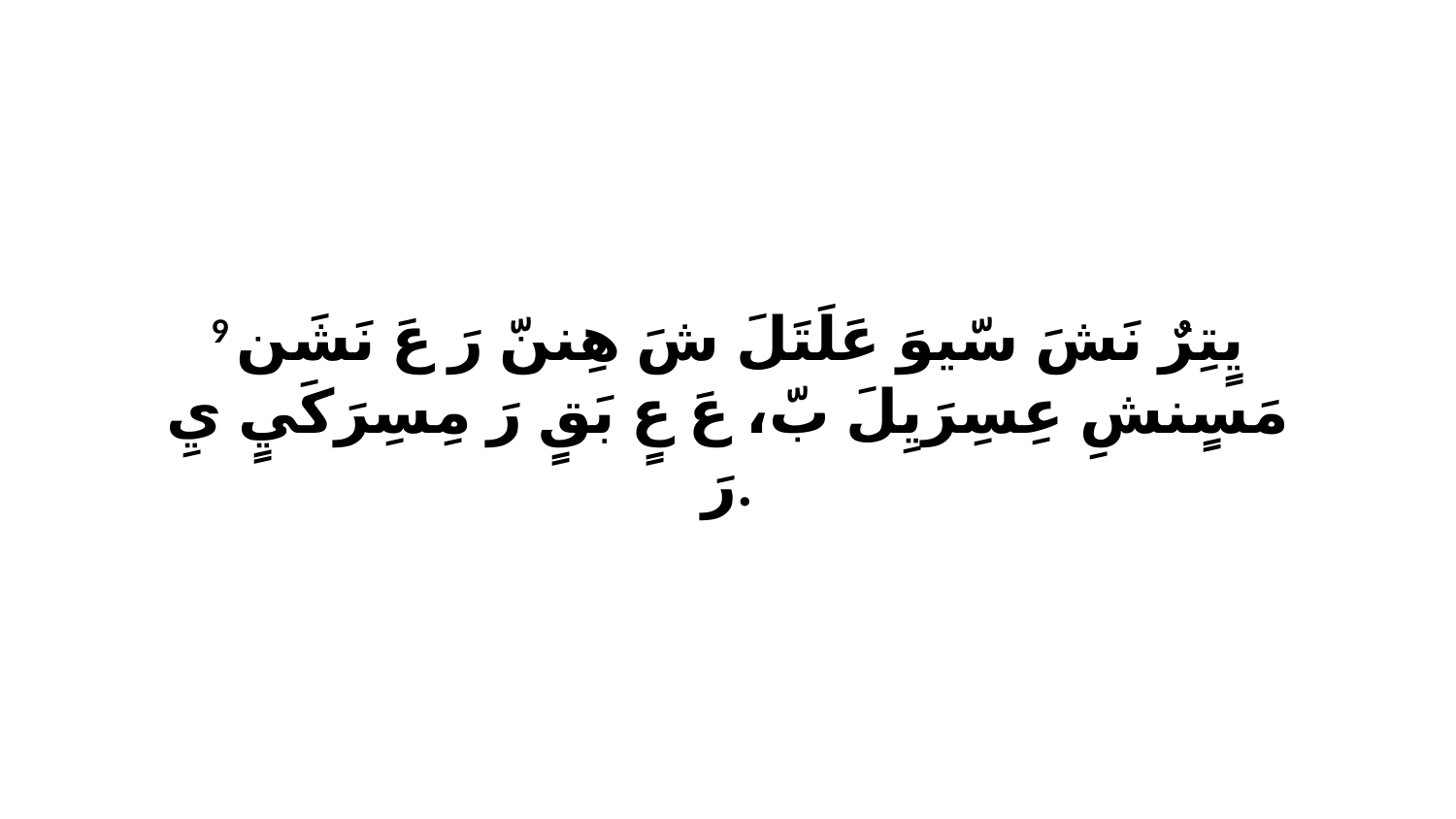

9 يٍتِرٌ نَشَ سّيوَ عَلَتَلَ شَ هِننّ رَ عَ نَشَن مَسٍنشِ عِسِرَيِلَ بّ، عَ عٍ بَقٍ رَ مِسِرَكَيٍ يِ رَ.